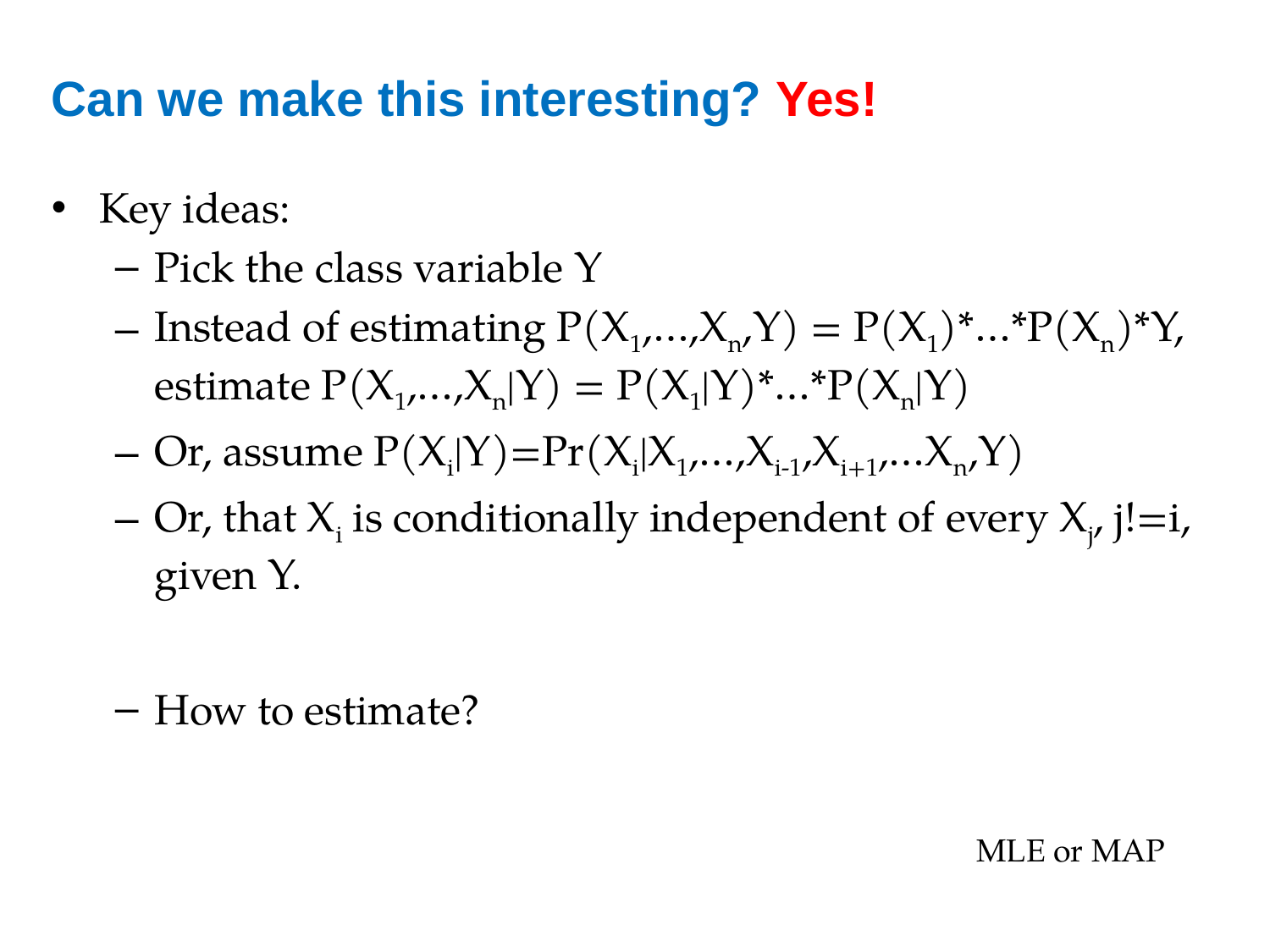

# Can we make this interesting? Yes!
Key ideas:
Pick the class variable Y
Instead of estimating P(X1,…,Xn,Y) = P(X1)*…*P(Xn)*Y, estimate P(X1,…,Xn|Y) = P(X1|Y)*…*P(Xn|Y)
Or, assume P(Xi|Y)=Pr(Xi|X1,…,Xi-1,Xi+1,…Xn,Y)
Or, that Xi is conditionally independent of every Xj, j!=i, given Y.

How to estimate?
MLE or MAP